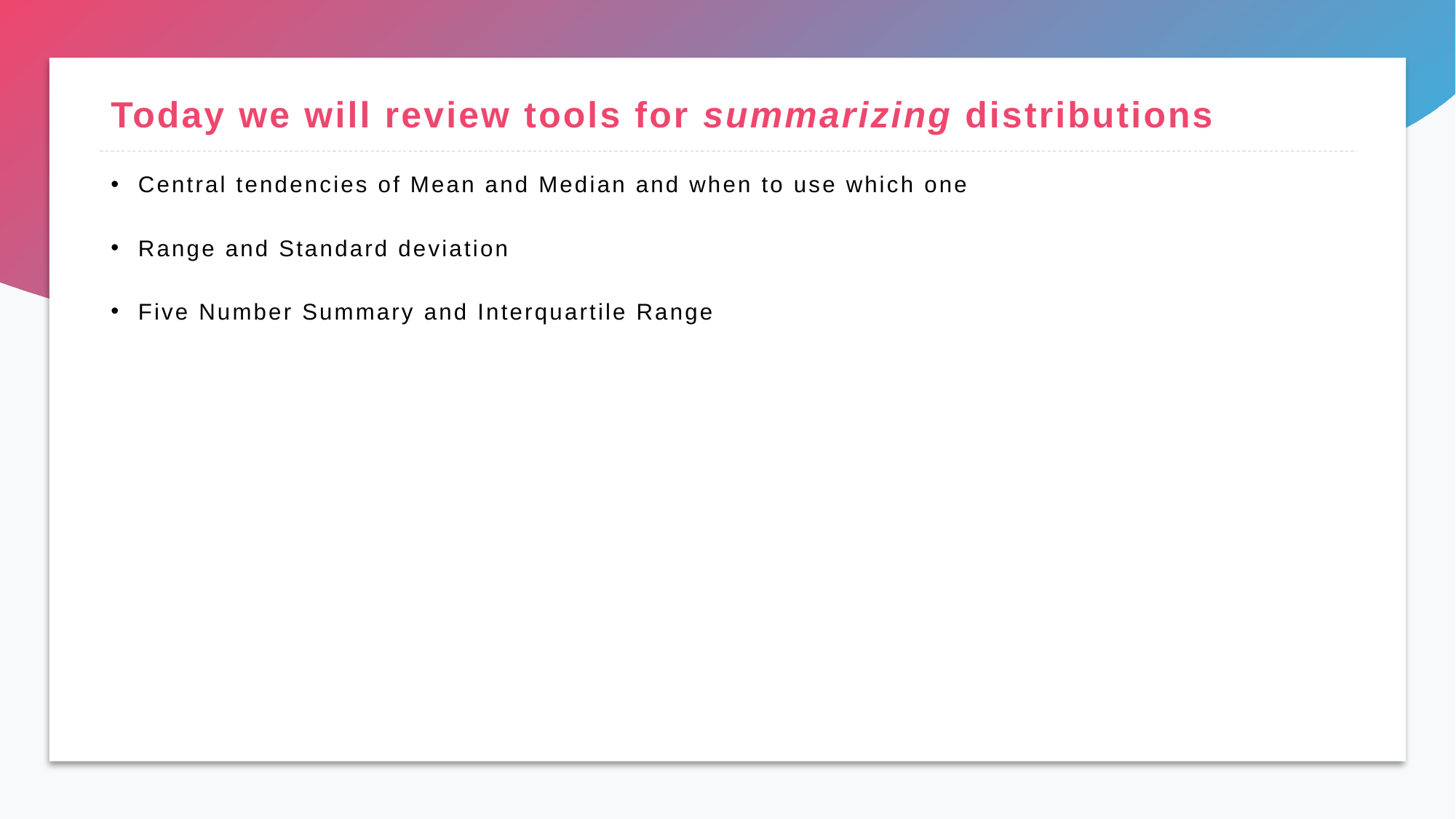

# Today we will review tools for summarizing distributions
Central tendencies of Mean and Median and when to use which one
Range and Standard deviation
Five Number Summary and Interquartile Range